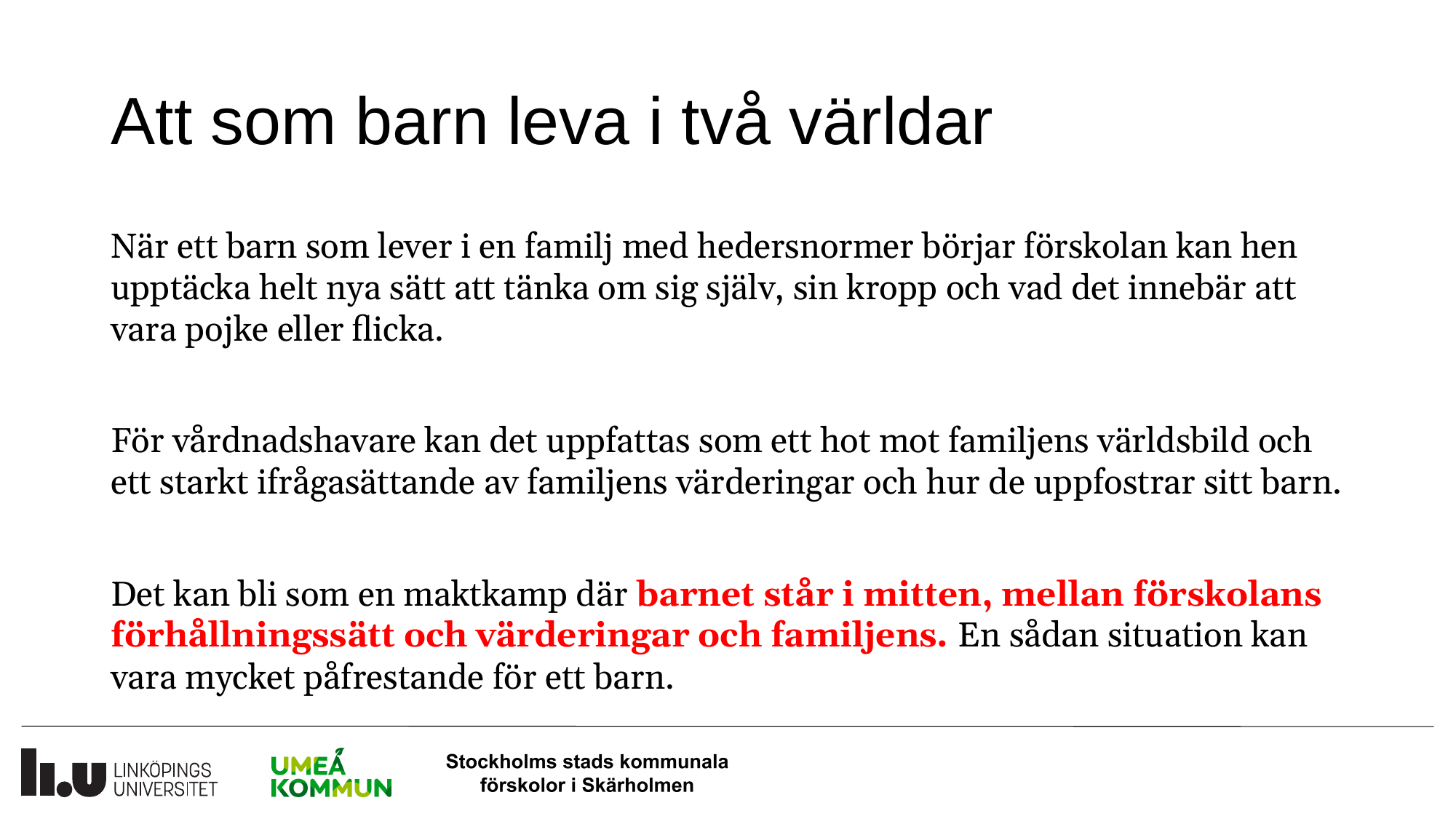

# Att som barn leva i två världar
När ett barn som lever i en familj med hedersnormer börjar förskolan kan hen upptäcka helt nya sätt att tänka om sig själv, sin kropp och vad det innebär att vara pojke eller flicka.

För vårdnadshavare kan det uppfattas som ett hot mot familjens världsbild och ett starkt ifrågasättande av familjens värderingar och hur de uppfostrar sitt barn.

Det kan bli som en maktkamp där barnet står i mitten, mellan förskolans förhållningssätt och värderingar och familjens. En sådan situation kan vara mycket påfrestande för ett barn.